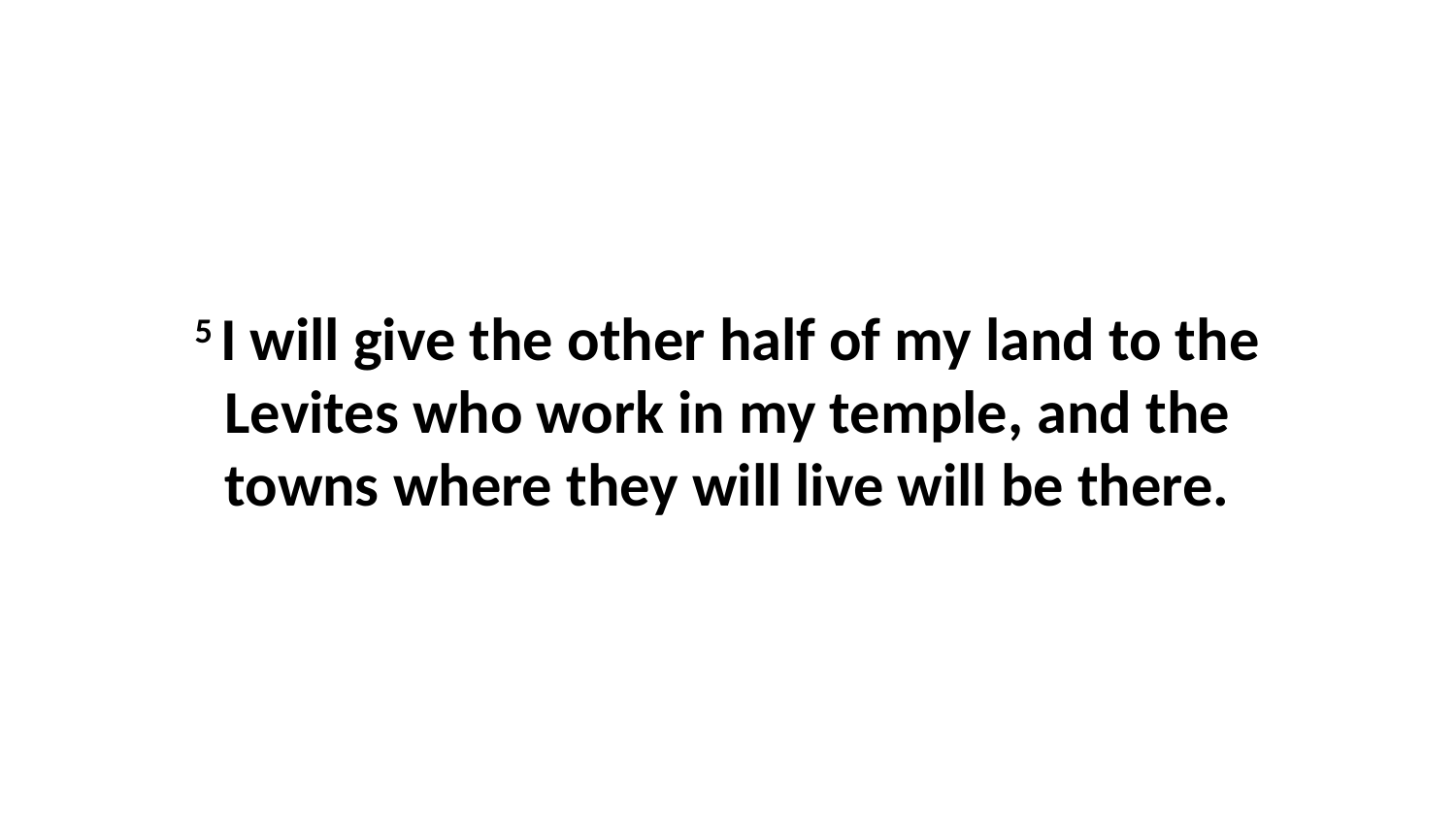

5 I will give the other half of my land to the Levites who work in my temple, and the towns where they will live will be there.